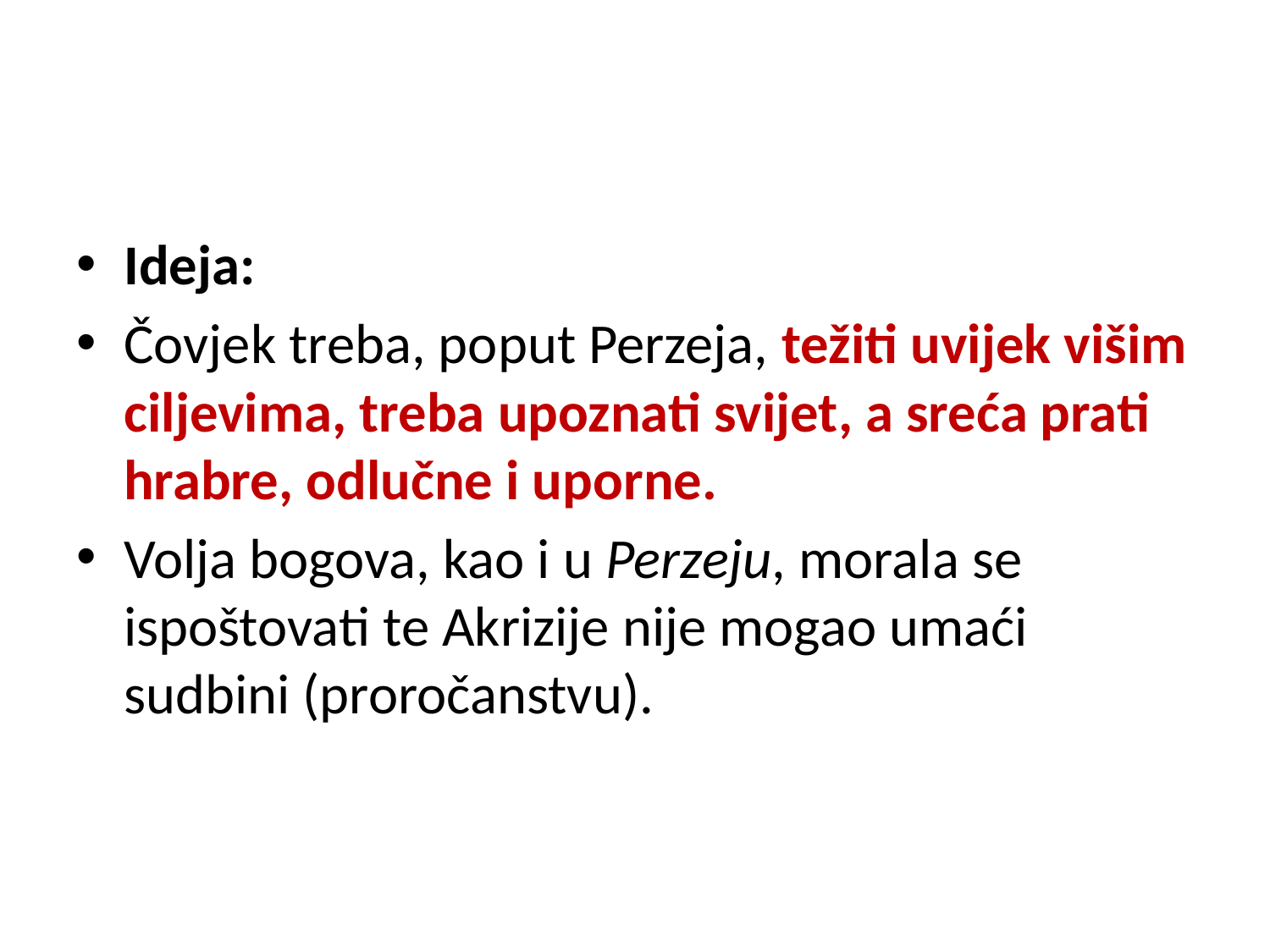

#
Ideja:
Čovjek treba, poput Perzeja, težiti uvijek višim ciljevima, treba upoznati svijet, a sreća prati hrabre, odlučne i uporne.
Volja bogova, kao i u Perzeju, morala se ispoštovati te Akrizije nije mogao umaći sudbini (proročanstvu).